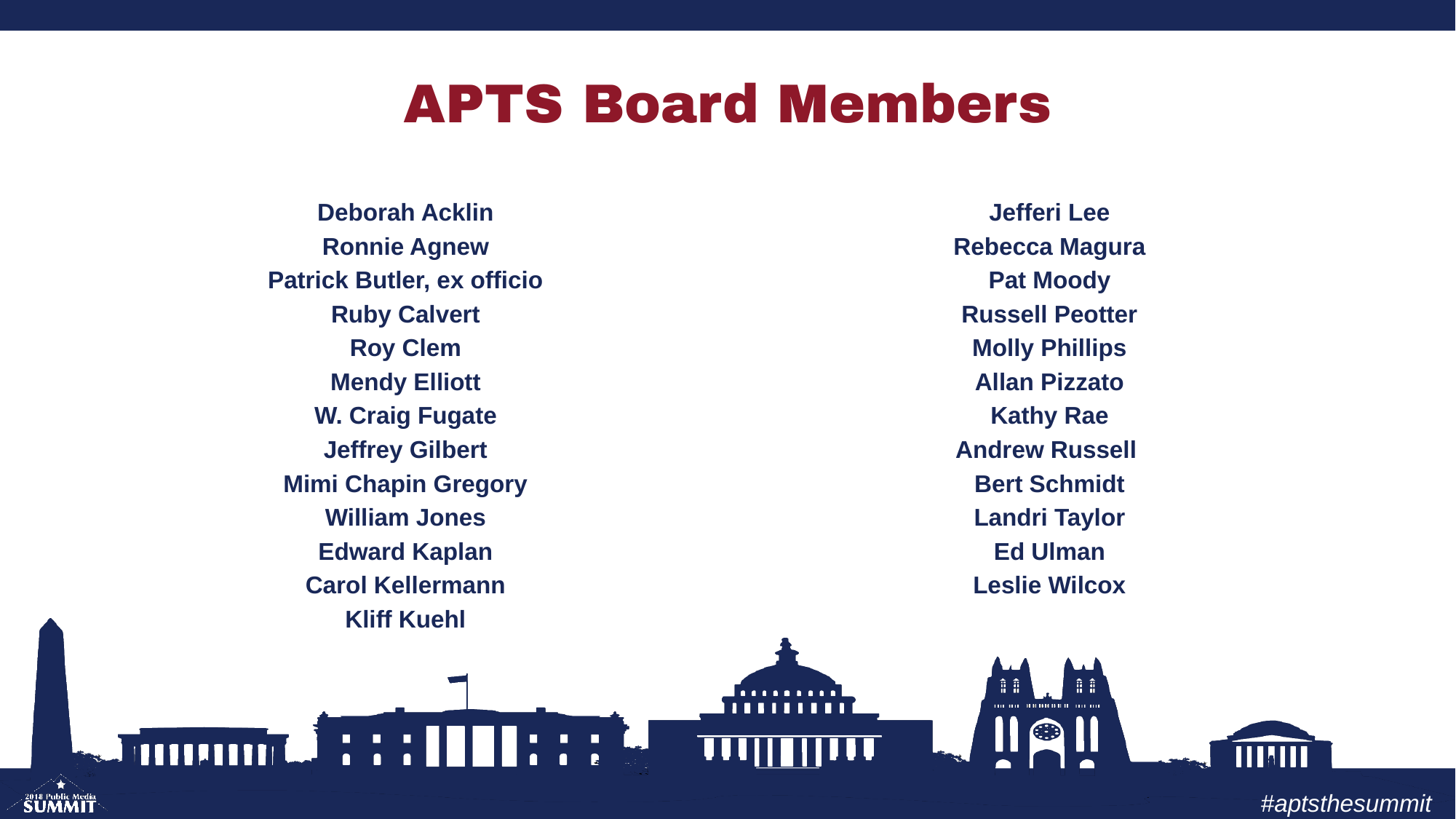

# APTS Board Members
Deborah Acklin
Ronnie Agnew
Patrick Butler, ex officio
Ruby Calvert
Roy Clem
Mendy Elliott
W. Craig Fugate
Jeffrey Gilbert
Mimi Chapin Gregory
William Jones
Edward Kaplan
Carol Kellermann
Kliff Kuehl

Jefferi Lee
Rebecca Magura
Pat Moody
Russell Peotter
Molly Phillips
Allan Pizzato
Kathy Rae
Andrew Russell
Bert Schmidt
Landri Taylor
Ed Ulman
Leslie Wilcox